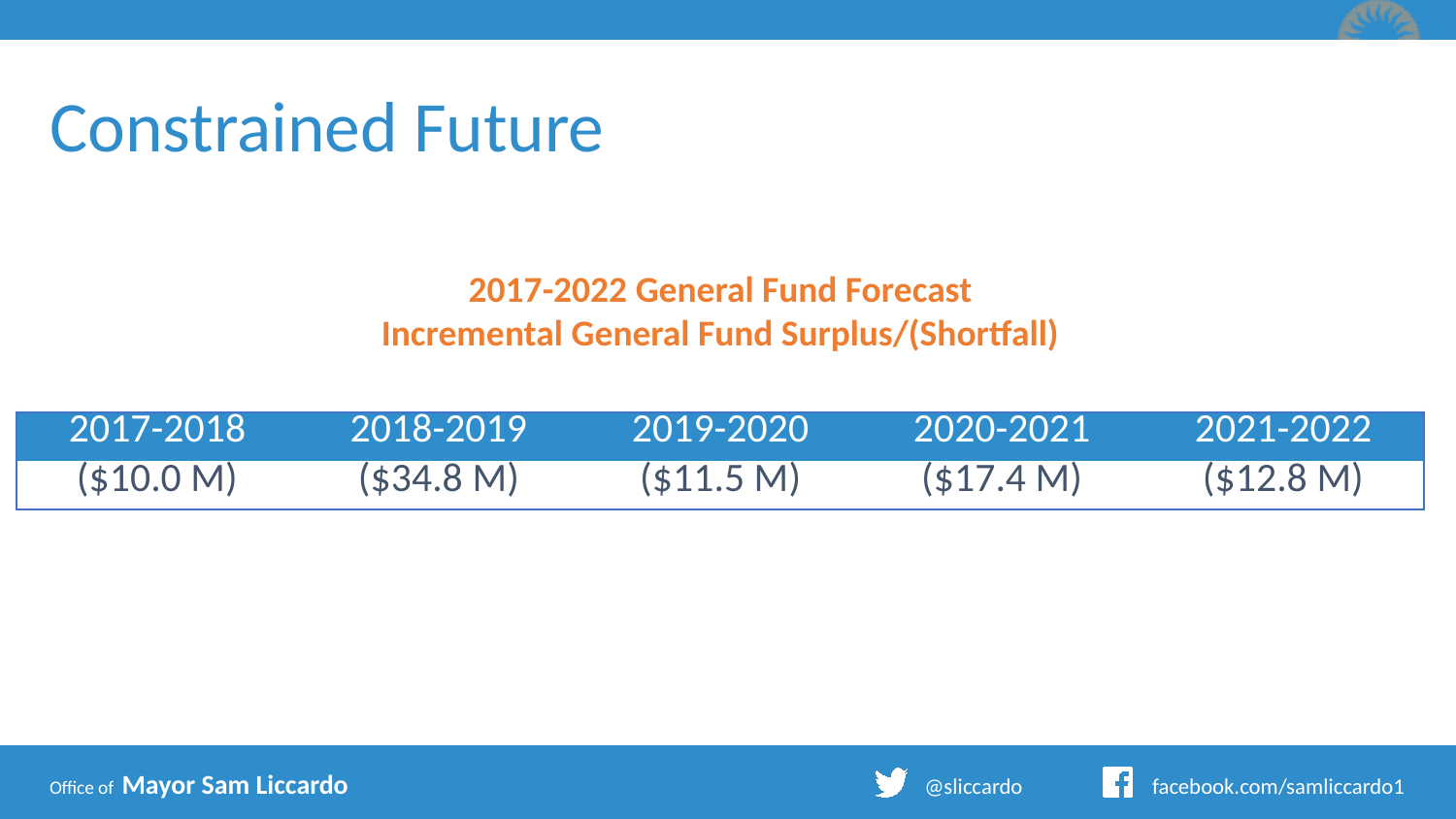

# Constrained Future
2017-2022 General Fund Forecast
Incremental General Fund Surplus/(Shortfall)
| 2017-2018 | 2018-2019 | 2019-2020 | 2020-2021 | 2021-2022 |
| --- | --- | --- | --- | --- |
| ($10.0 M) | ($34.8 M) | ($11.5 M) | ($17.4 M) | ($12.8 M) |